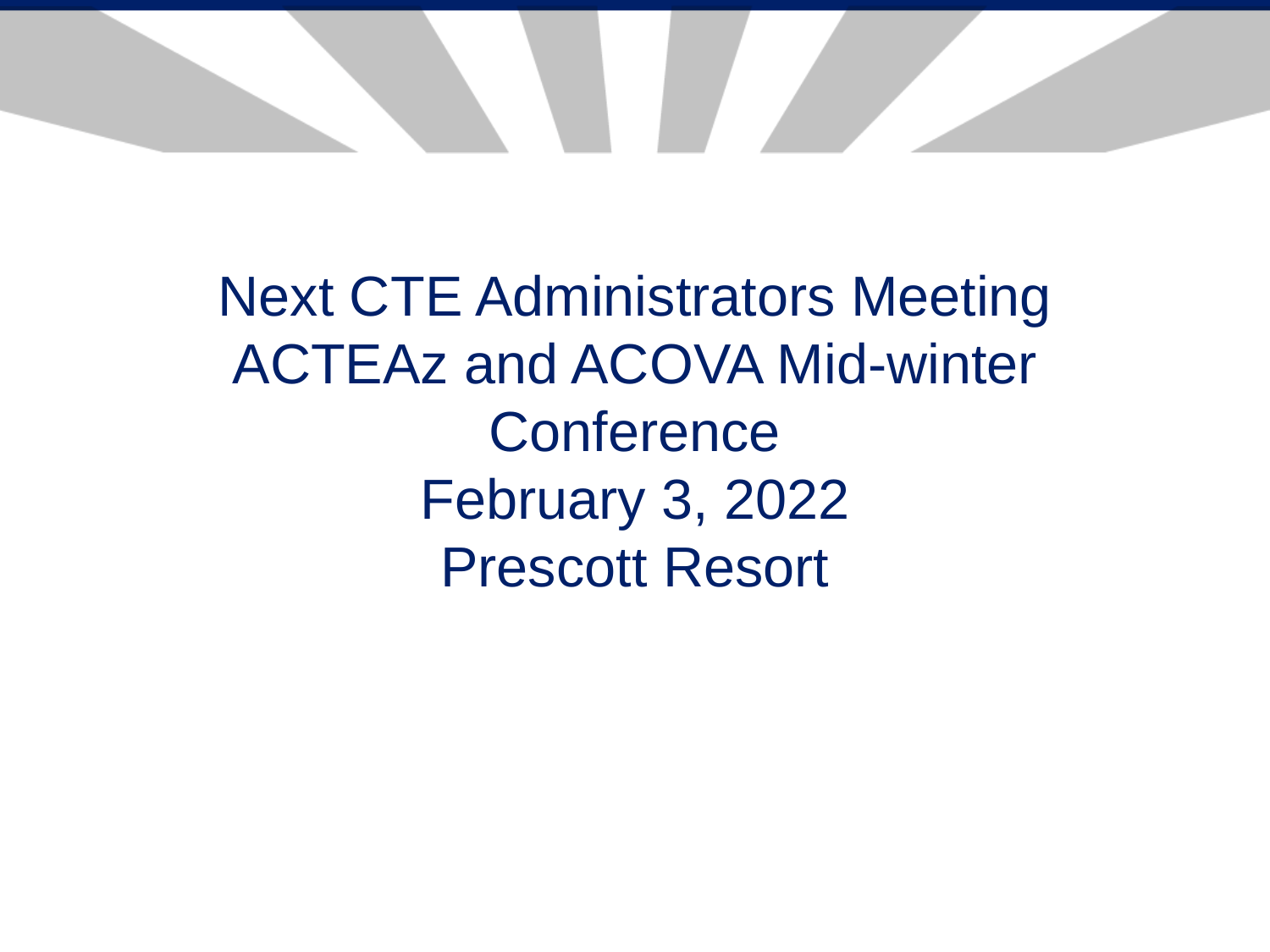

Next CTE Administrators Meeting
ACTEAz and ACOVA Mid-winter Conference
February 3, 2022
Prescott Resort